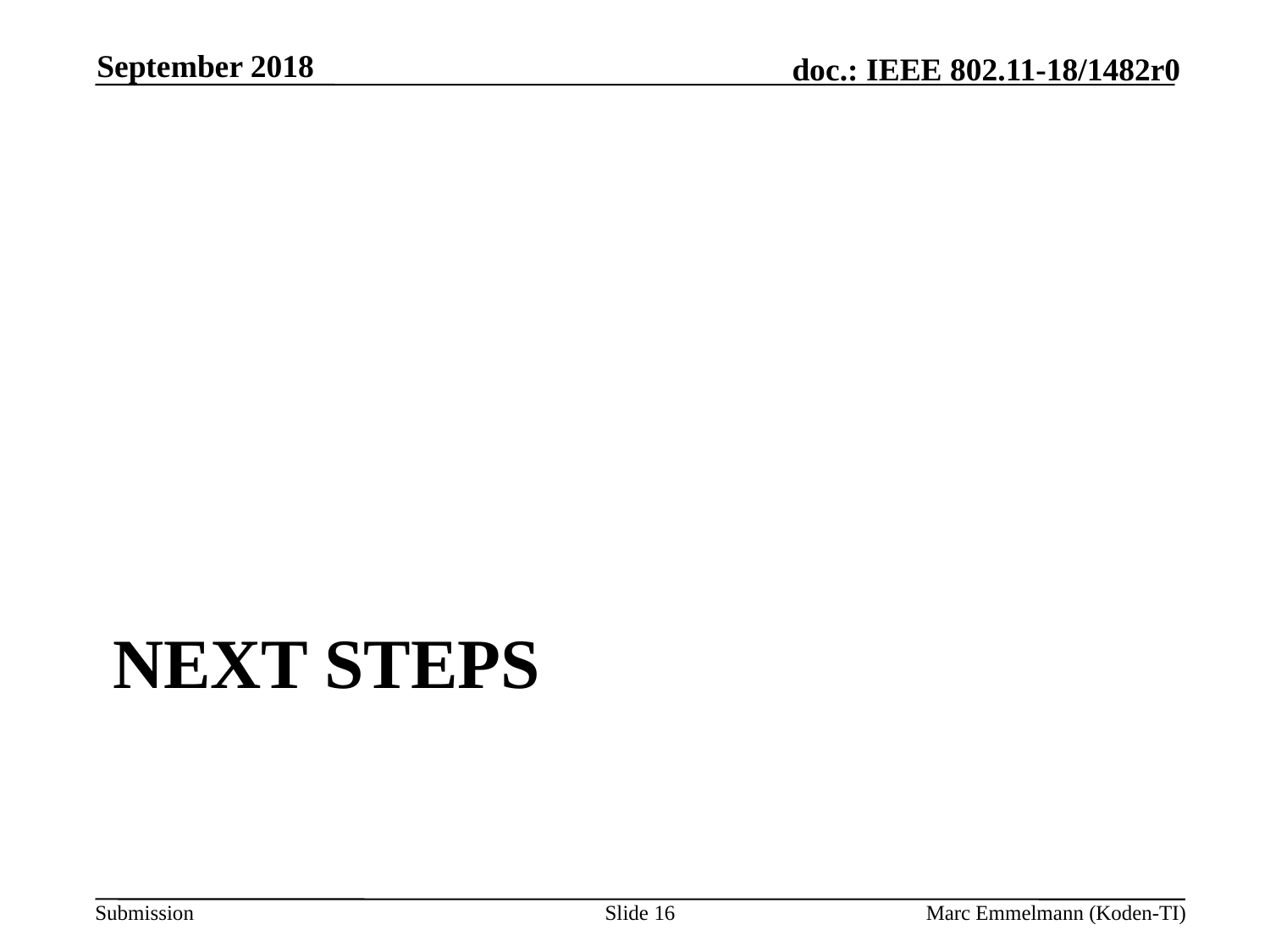

September 2018

# Next Steps
Slide 16
Marc Emmelmann (Koden-TI)